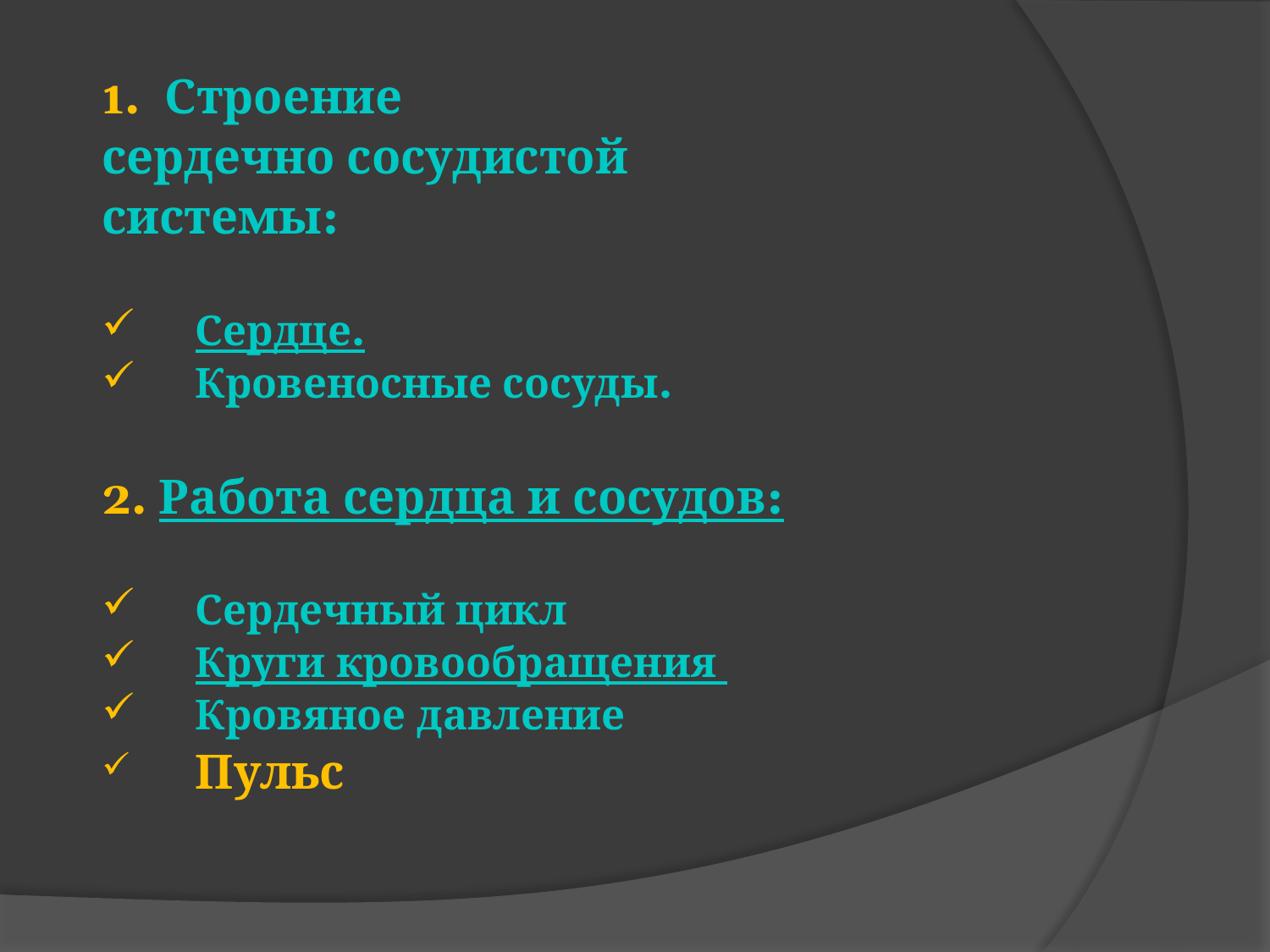

1.  Строение
сердечно сосудистой
системы:

Сердце.
Кровеносные сосуды.

2. Работа сердца и сосудов:

Сердечный цикл
Круги кровообращения
Кровяное давление
Пульс